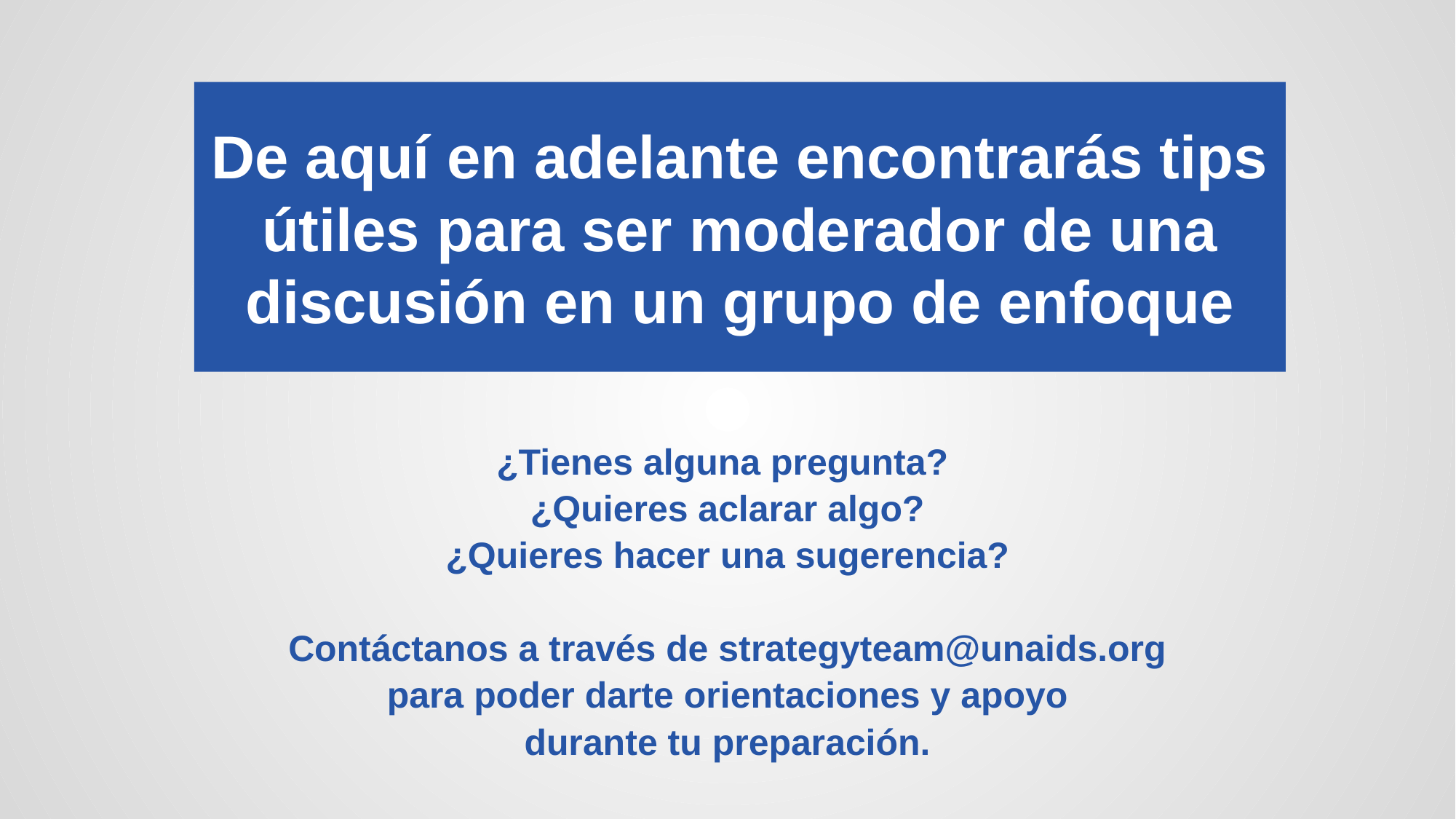

De aquí en adelante encontrarás tips útiles para ser moderador de una discusión en un grupo de enfoque
# ¿Tienes alguna pregunta? ¿Quieres aclarar algo? ¿Quieres hacer una sugerencia? Contáctanos a través de strategyteam@unaids.org para poder darte orientaciones y apoyo durante tu preparación.